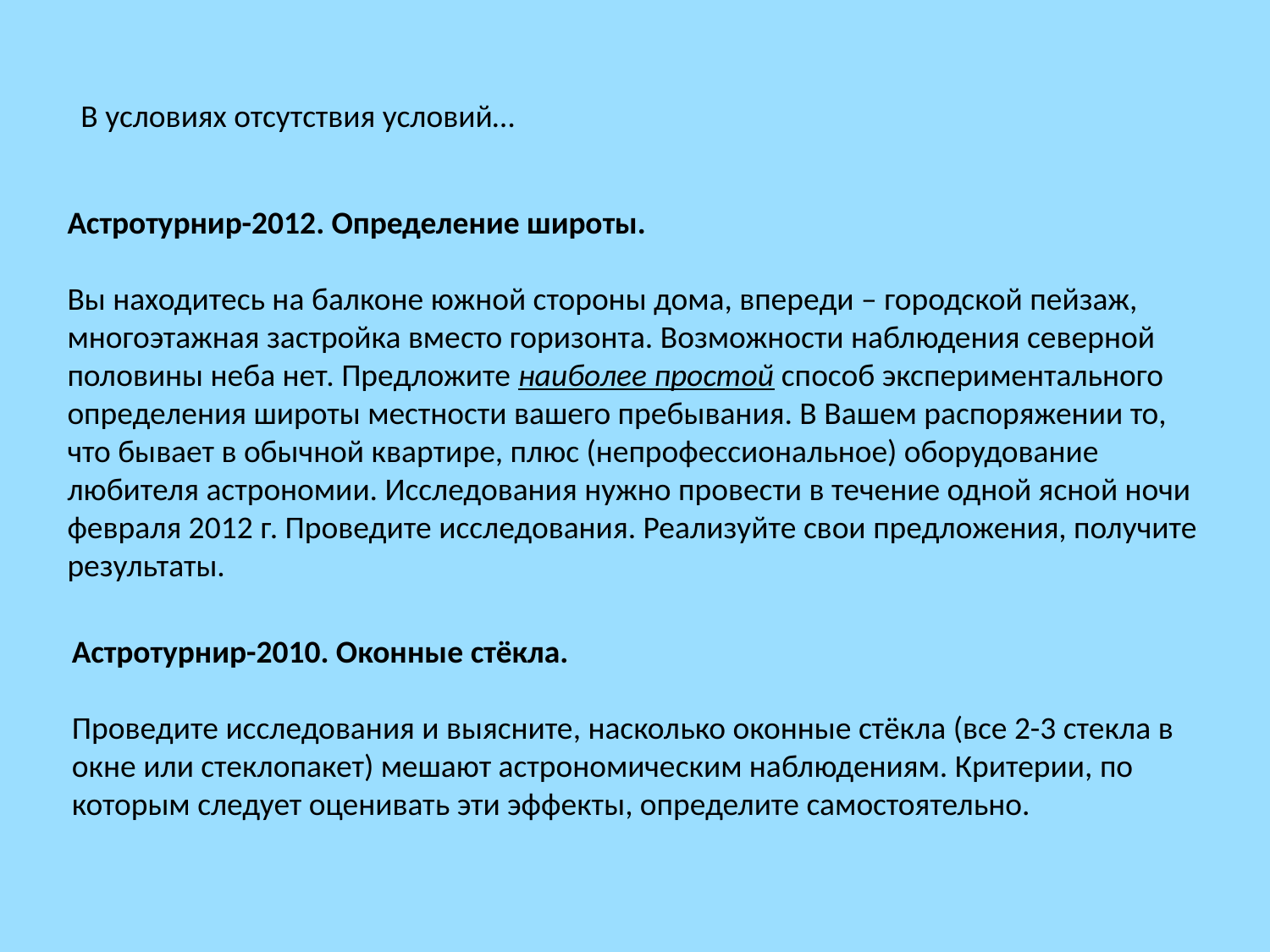

В условиях отсутствия условий…
Астротурнир-2012. Определение широты.

Вы находитесь на балконе южной стороны дома, впереди – городской пейзаж, многоэтажная застройка вместо горизонта. Возможности наблюдения северной половины неба нет. Предложите наиболее простой способ экспериментального определения широты местности вашего пребывания. В Вашем распоряжении то, что бывает в обычной квартире, плюс (непрофессиональное) оборудование любителя астрономии. Исследования нужно провести в течение одной ясной ночи февраля 2012 г. Проведите исследования. Реализуйте свои предложения, получите результаты.
Астротурнир-2010. Оконные стёкла.

Проведите исследования и выясните, насколько оконные стёкла (все 2-3 стекла в окне или стеклопакет) мешают астрономическим наблюдениям. Критерии, по которым следует оценивать эти эффекты, определите самостоятельно.